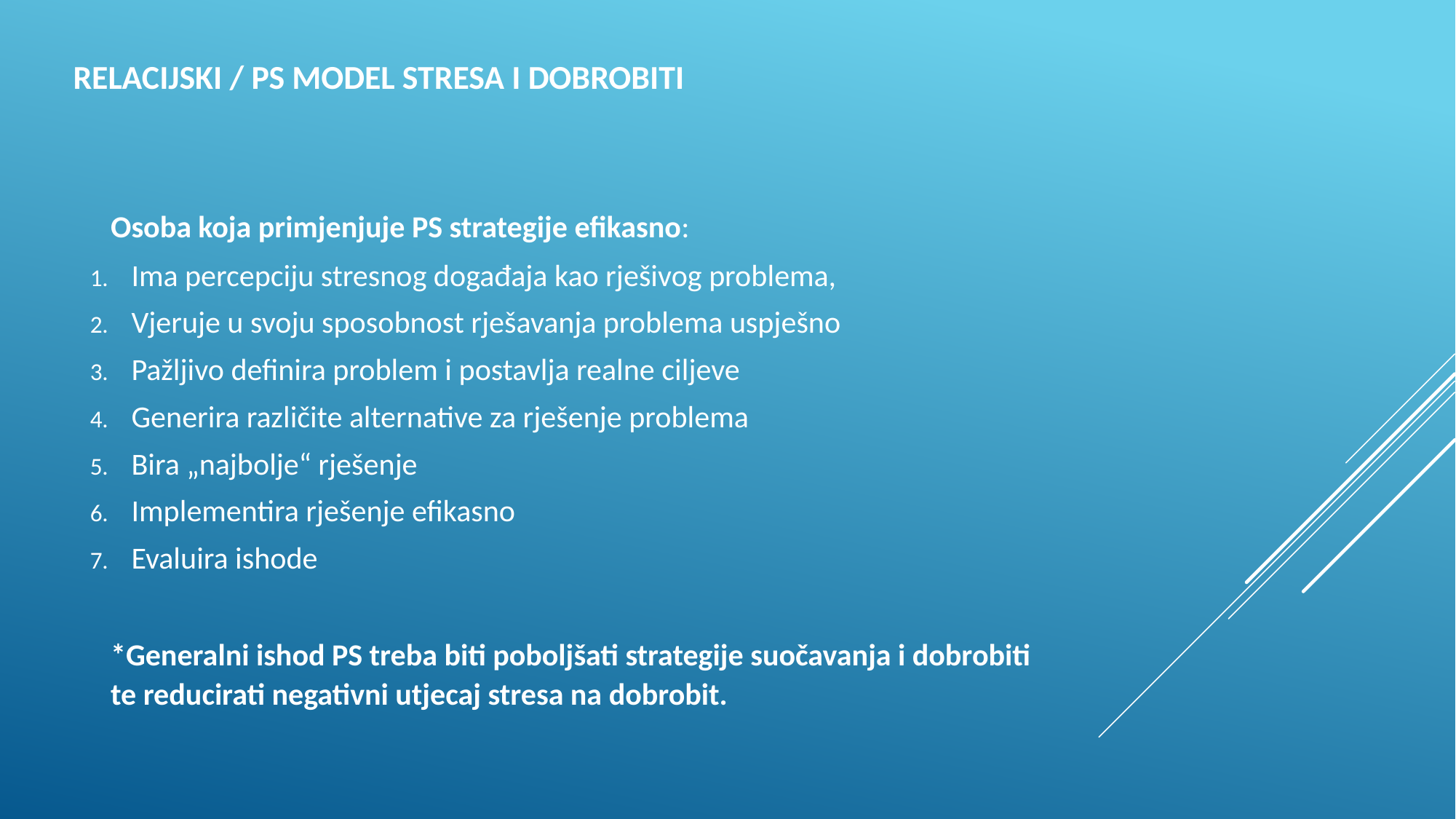

# RELACIJSKI / PS MODEL STRESA I DOBROBITI
Osoba koja primjenjuje PS strategije efikasno:
Ima percepciju stresnog događaja kao rješivog problema,
Vjeruje u svoju sposobnost rješavanja problema uspješno
Pažljivo definira problem i postavlja realne ciljeve
Generira različite alternative za rješenje problema
Bira „najbolje“ rješenje
Implementira rješenje efikasno
Evaluira ishode

*Generalni ishod PS treba biti poboljšati strategije suočavanja i dobrobiti te reducirati negativni utjecaj stresa na dobrobit.